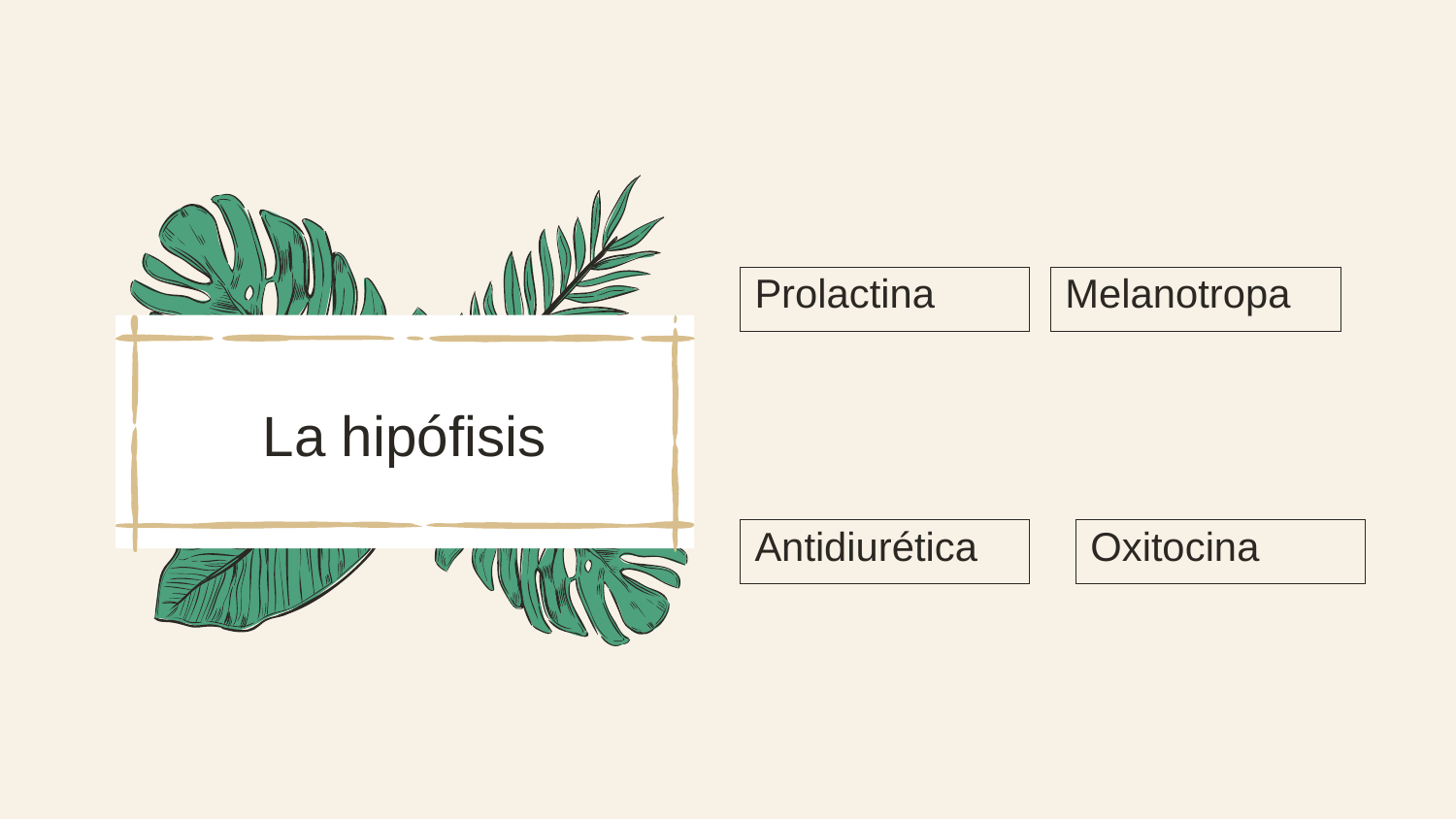

Prolactina
Melanotropa

# La hipófisis
Antidiurética
Oxitocina